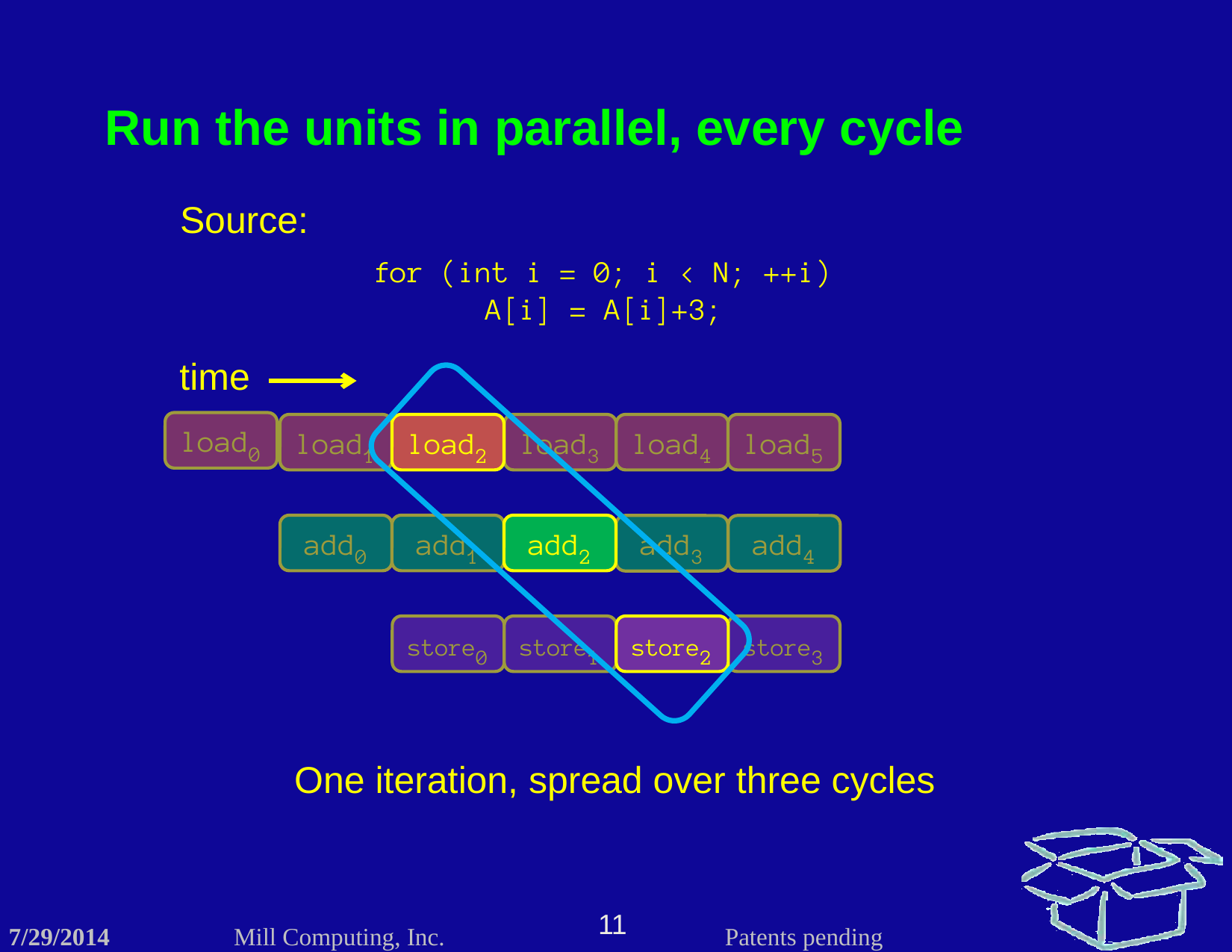

Run the units in parallel, every cycle
Source:
for (int i = 0; i < N; ++i)
	A[i] = A[i]+3;

time

load0
load5
load1
load2
load3
load4

add0
add1
add2
add3
add4

store1
store0
store2
store3
One iteration, spread over three cycles